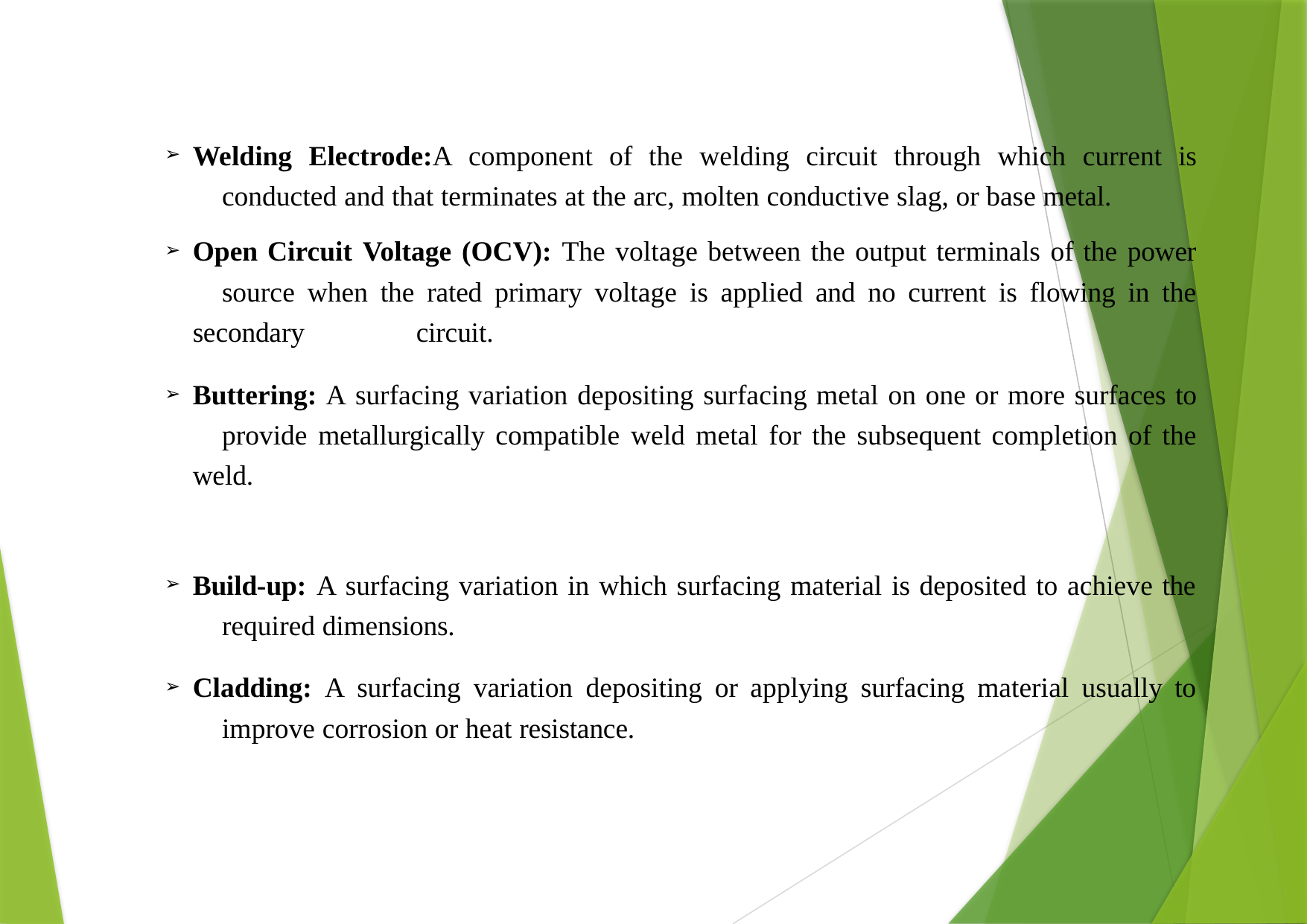

Welding  Electrode:A  component  of  the  welding  circuit  through  which  current  is 	conducted and that terminates at the arc, molten conductive slag, or base metal.
Open Circuit Voltage (OCV): The voltage between the output terminals of the power 	source when the rated primary voltage is applied and no current is flowing in the secondary 	circuit.
Buttering: A surfacing variation depositing surfacing metal on one or more surfaces to 	provide metallurgically compatible weld metal for the subsequent completion of the weld.

Build-up: A surfacing variation in which surfacing material is deposited to achieve the 	required dimensions.
Cladding: A surfacing variation depositing or applying surfacing material usually to 	improve corrosion or heat resistance.